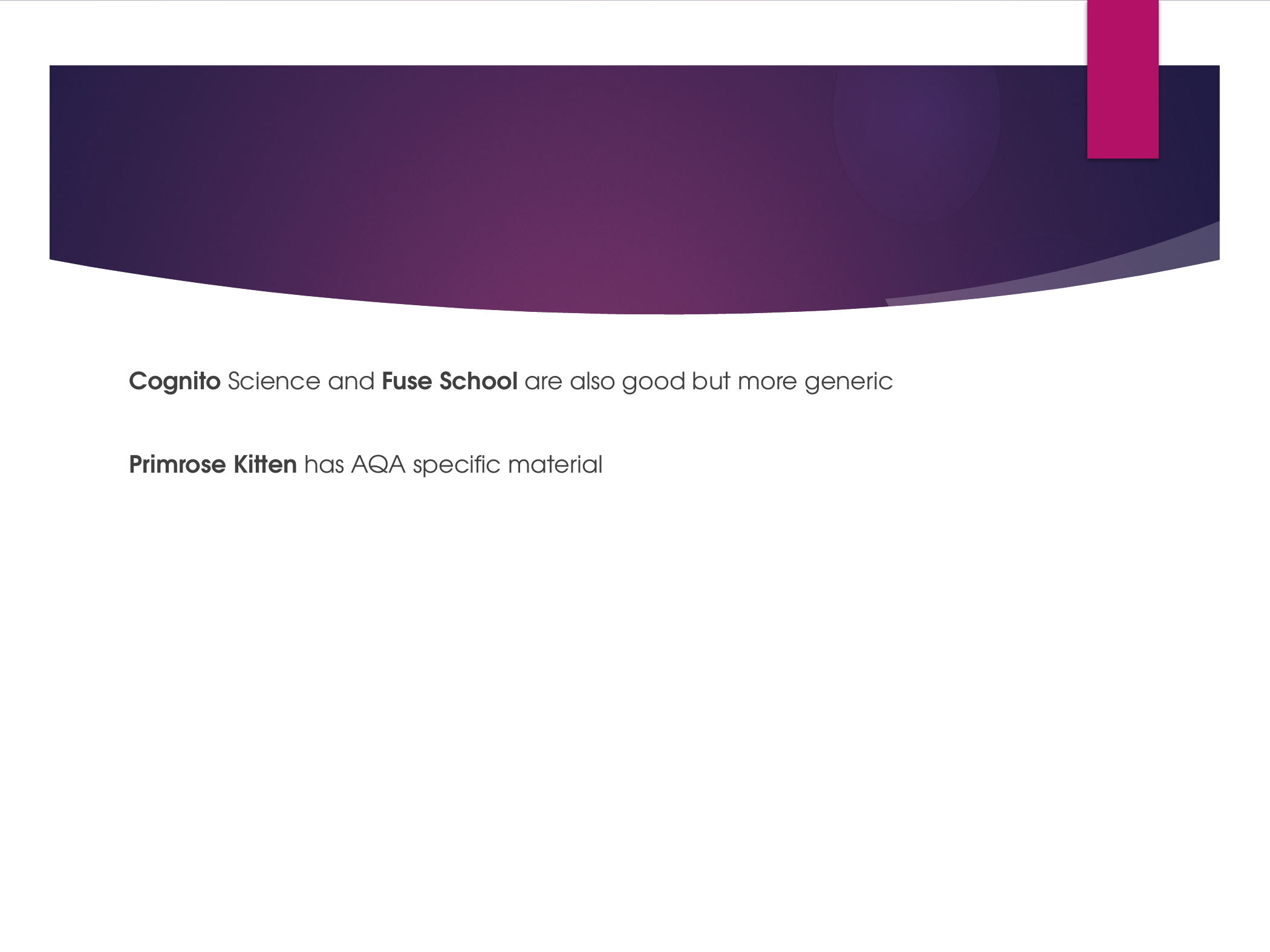

#
Cognito Science and Fuse School are also good but more generic

Primrose Kitten has AQA specific material